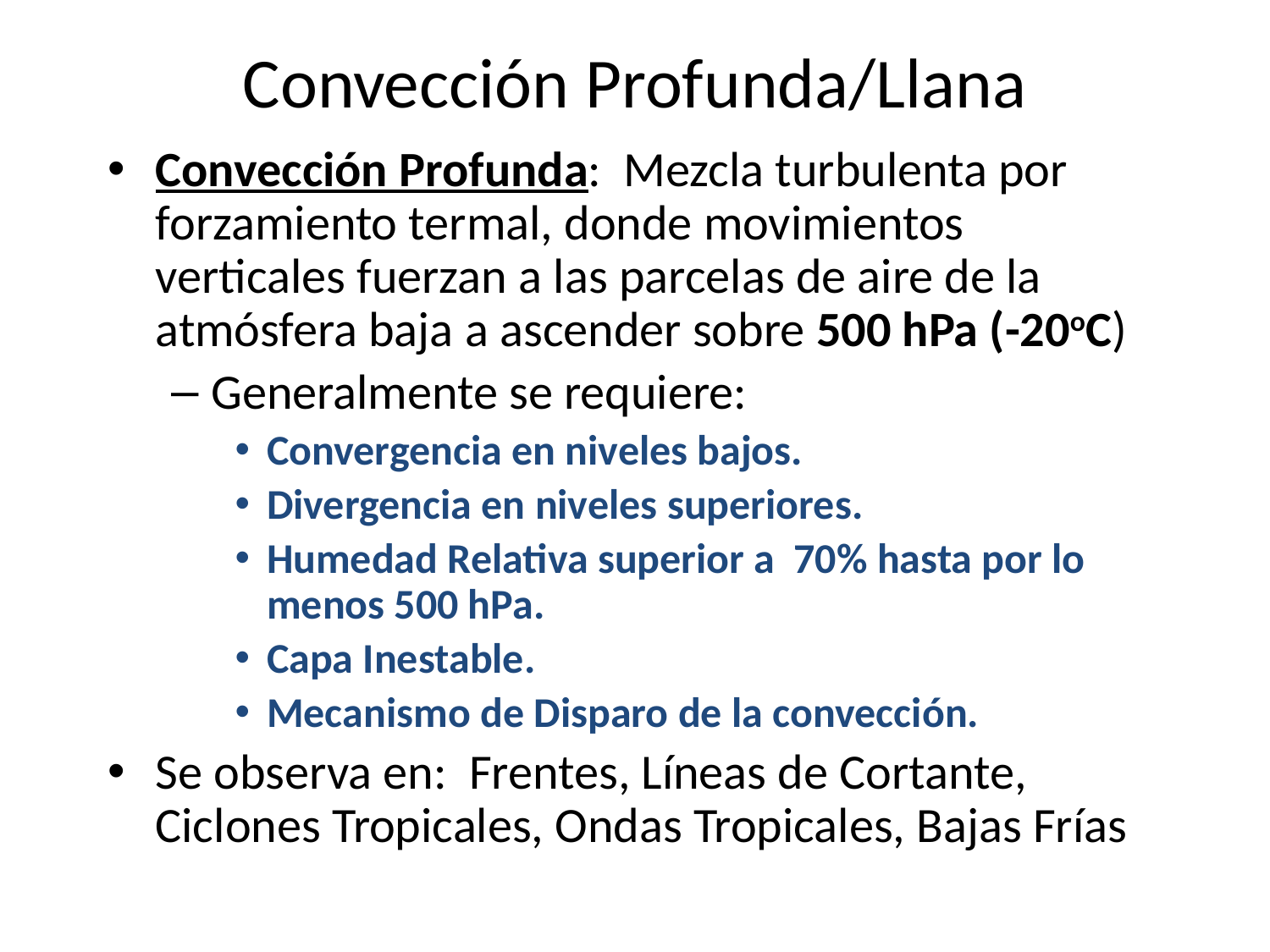

# Convección Profunda/Llana
Convección Profunda:  Mezcla turbulenta por forzamiento termal, donde movimientos verticales fuerzan a las parcelas de aire de la atmósfera baja a ascender sobre 500 hPa (-20oC)
Generalmente se requiere:
Convergencia en niveles bajos.
Divergencia en niveles superiores.
Humedad Relativa superior a  70% hasta por lo menos 500 hPa.
Capa Inestable.
Mecanismo de Disparo de la convección.
Se observa en:  Frentes, Líneas de Cortante, Ciclones Tropicales, Ondas Tropicales, Bajas Frías